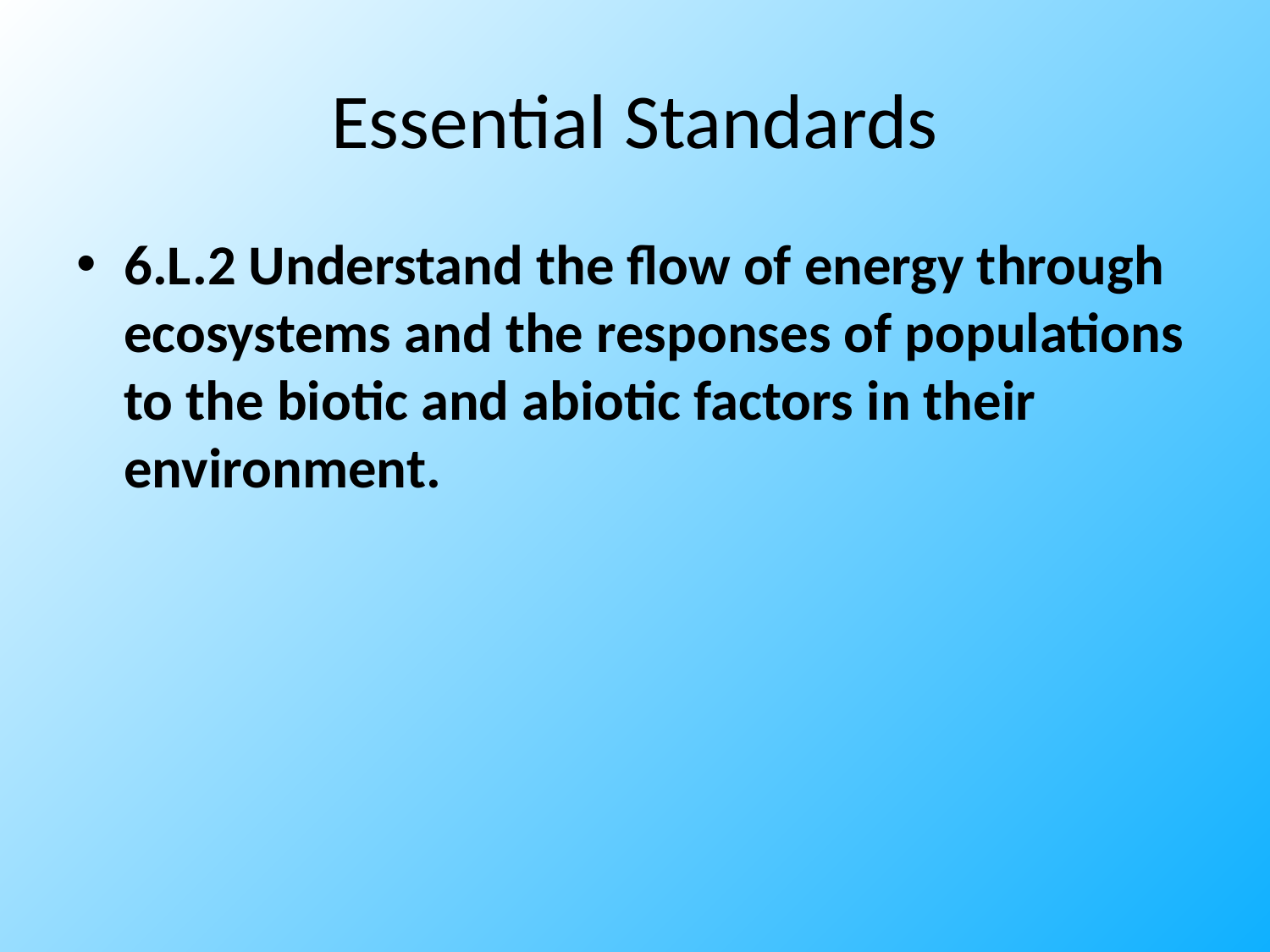

# Essential Standards
6.L.2 Understand the flow of energy through ecosystems and the responses of populations to the biotic and abiotic factors in their environment.